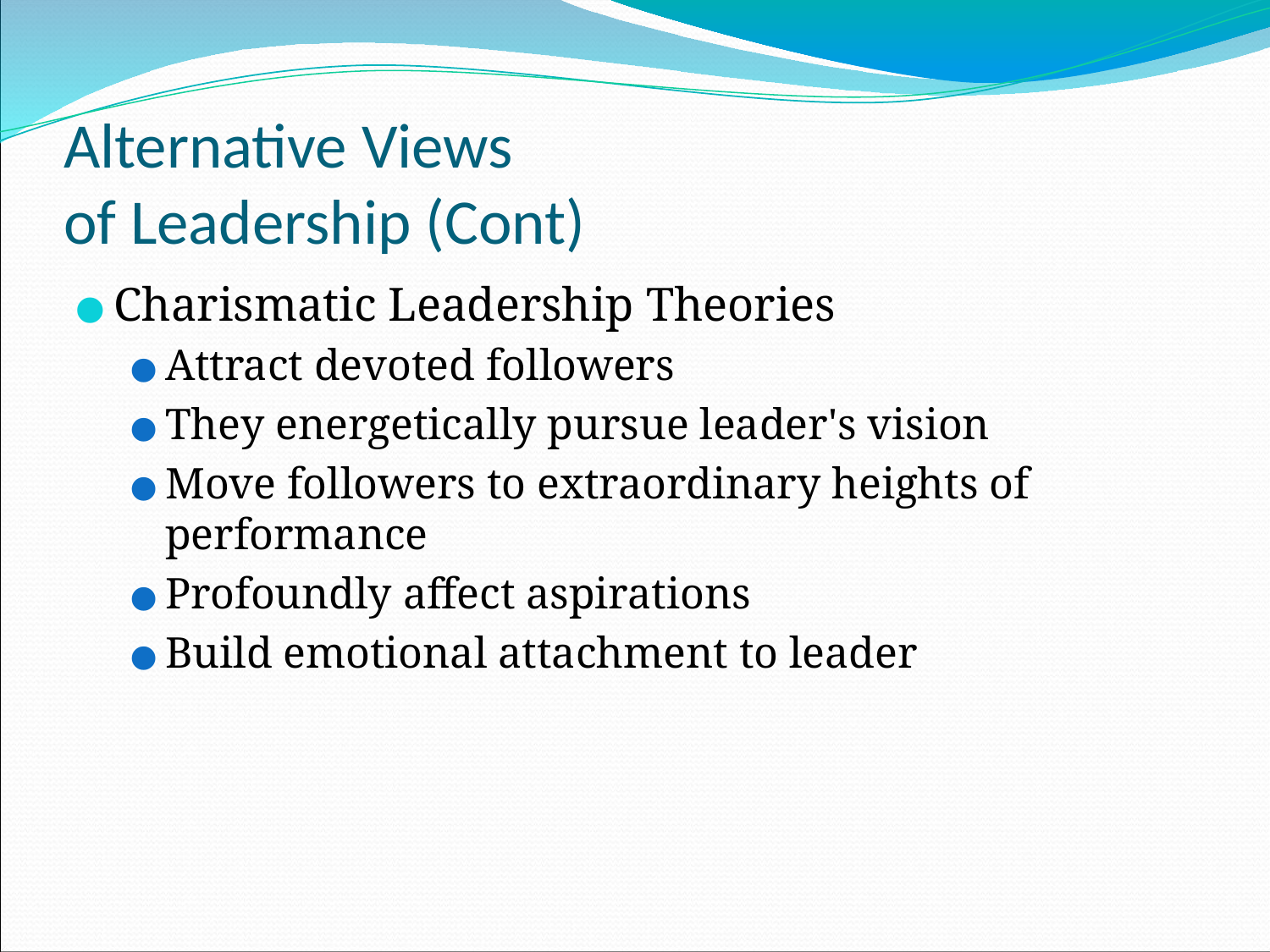

# Alternative Views of Leadership (Cont)
Charismatic Leadership Theories
Attract devoted followers
They energetically pursue leader's vision
Move followers to extraordinary heights of performance
Profoundly affect aspirations
Build emotional attachment to leader